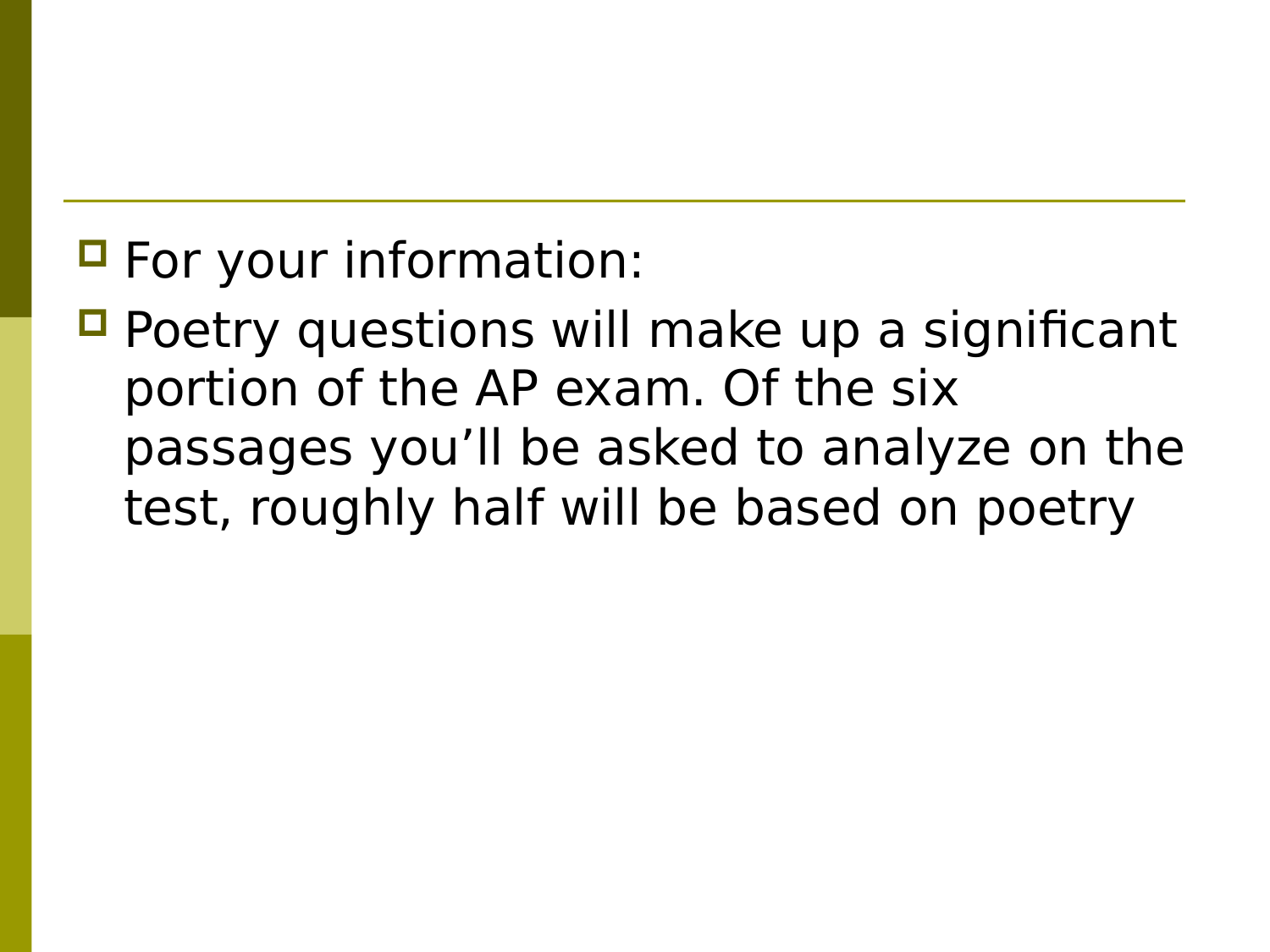

#
For your information:
Poetry questions will make up a significant portion of the AP exam. Of the six passages you’ll be asked to analyze on the test, roughly half will be based on poetry